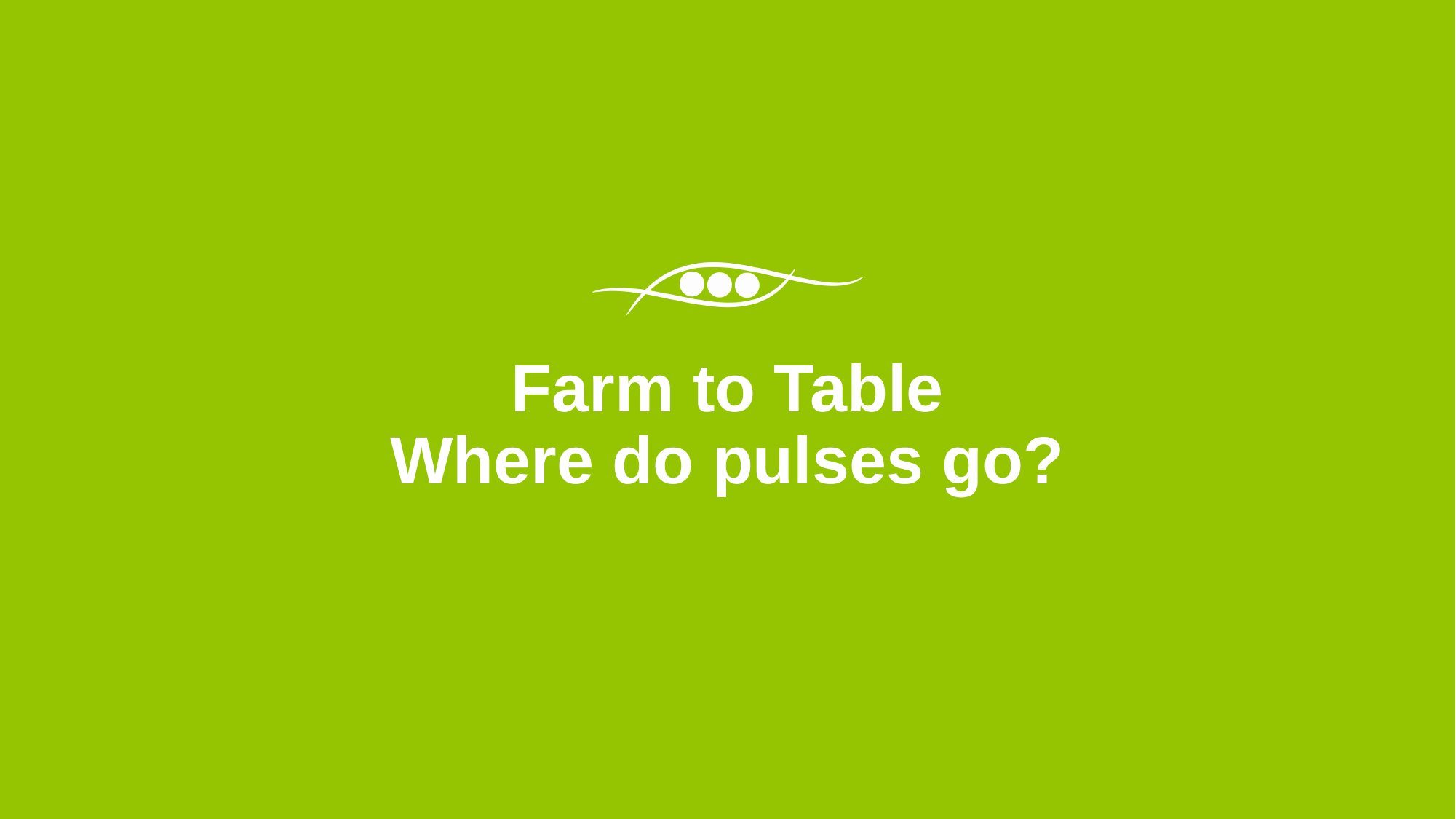

# Farm to Table Where do pulses go?